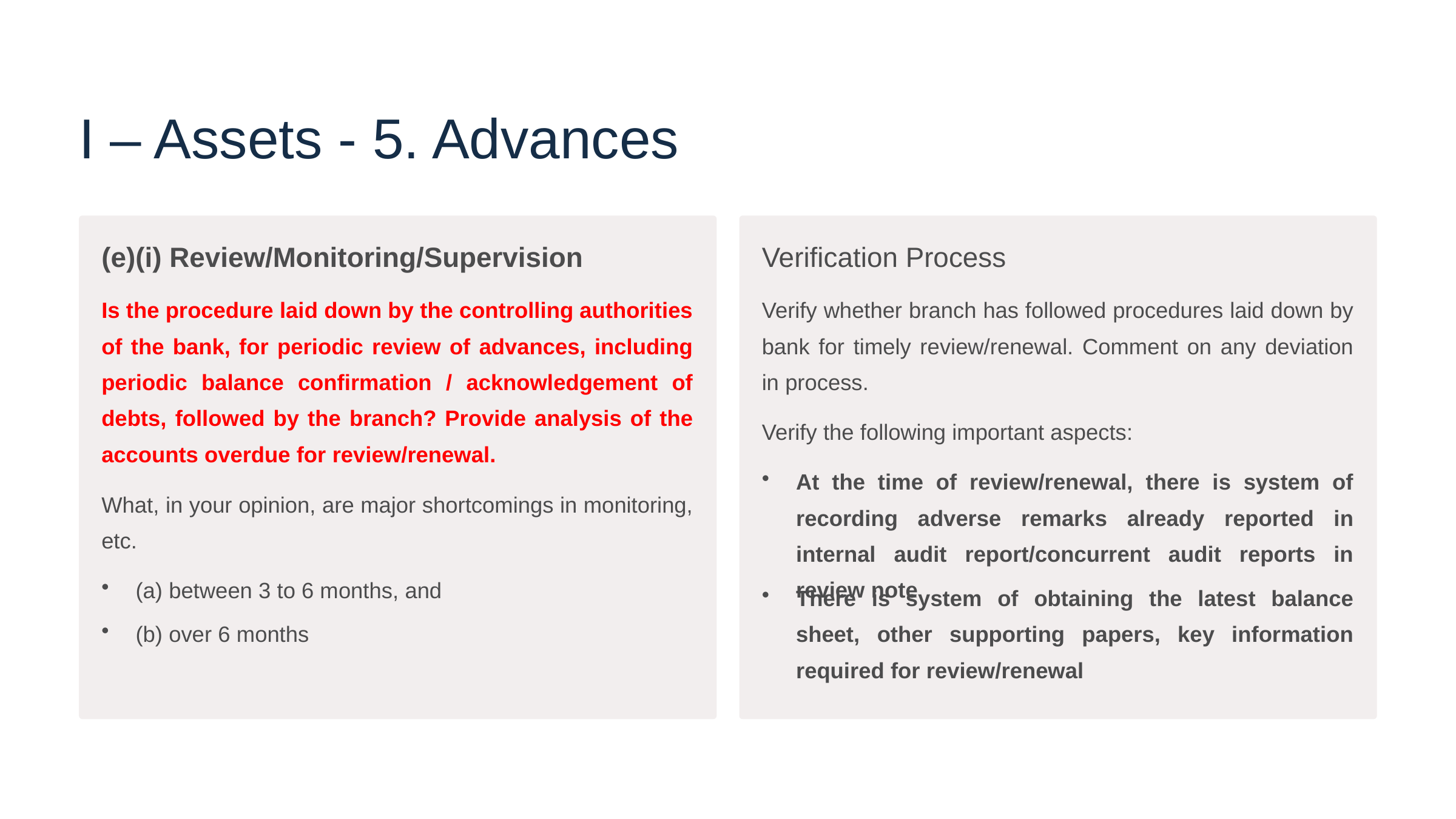

I – Assets - 5. Advances

(e)(i) Review/Monitoring/Supervision
Verification Process
Is the procedure laid down by the controlling authorities of the bank, for periodic review of advances, including periodic balance confirmation / acknowledgement of debts, followed by the branch? Provide analysis of the accounts overdue for review/renewal.
Verify whether branch has followed procedures laid down by bank for timely review/renewal. Comment on any deviation in process.
Verify the following important aspects:
At the time of review/renewal, there is system of recording adverse remarks already reported in internal audit report/concurrent audit reports in review note
What, in your opinion, are major shortcomings in monitoring, etc.
(a) between 3 to 6 months, and
There is system of obtaining the latest balance sheet, other supporting papers, key information required for review/renewal
(b) over 6 months